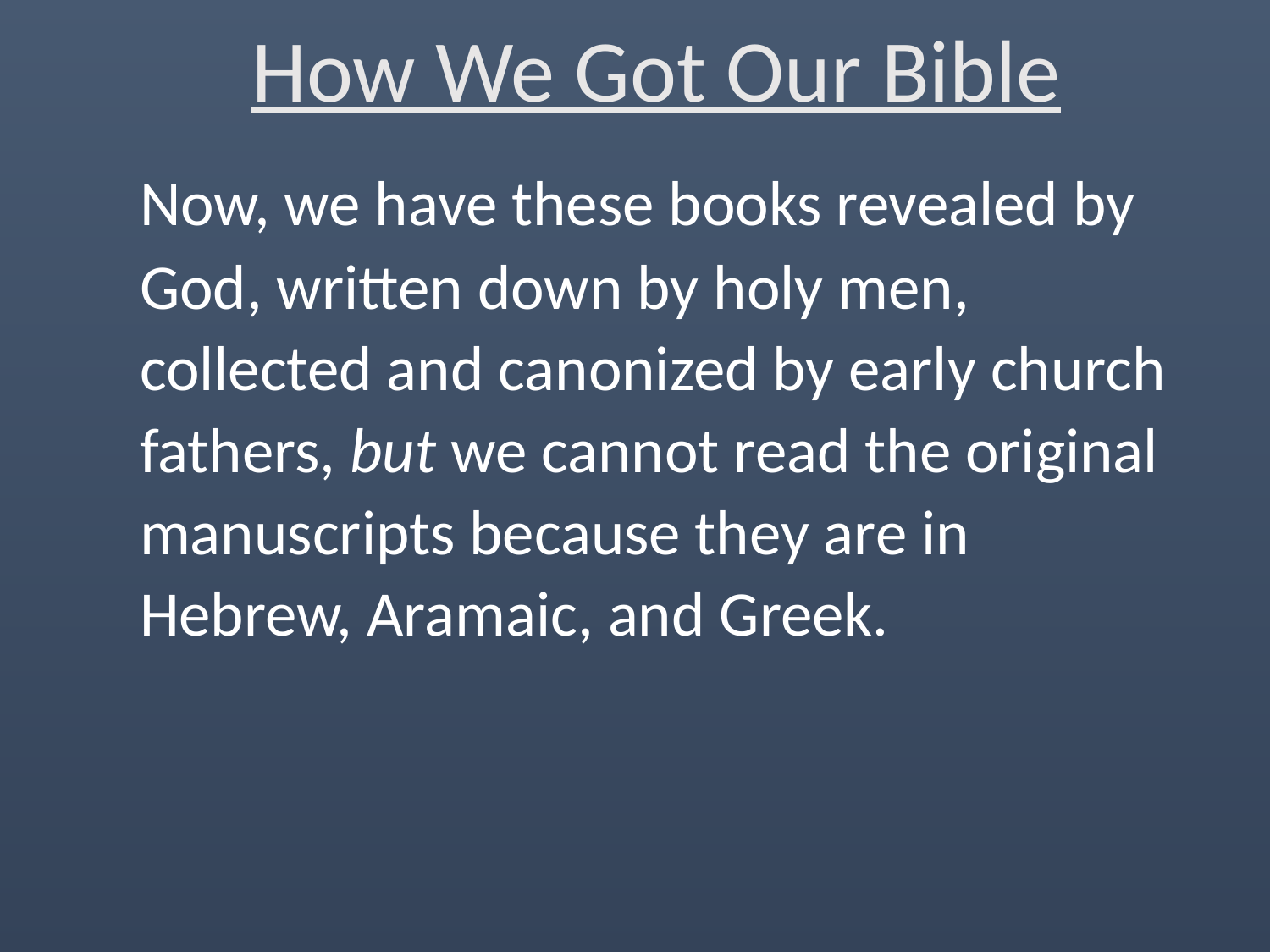

# How We Got Our Bible
	Now, we have these books revealed by
	God, written down by holy men,
	collected and canonized by early church
	fathers, but we cannot read the original
	manuscripts because they are in
	Hebrew, Aramaic, and Greek.